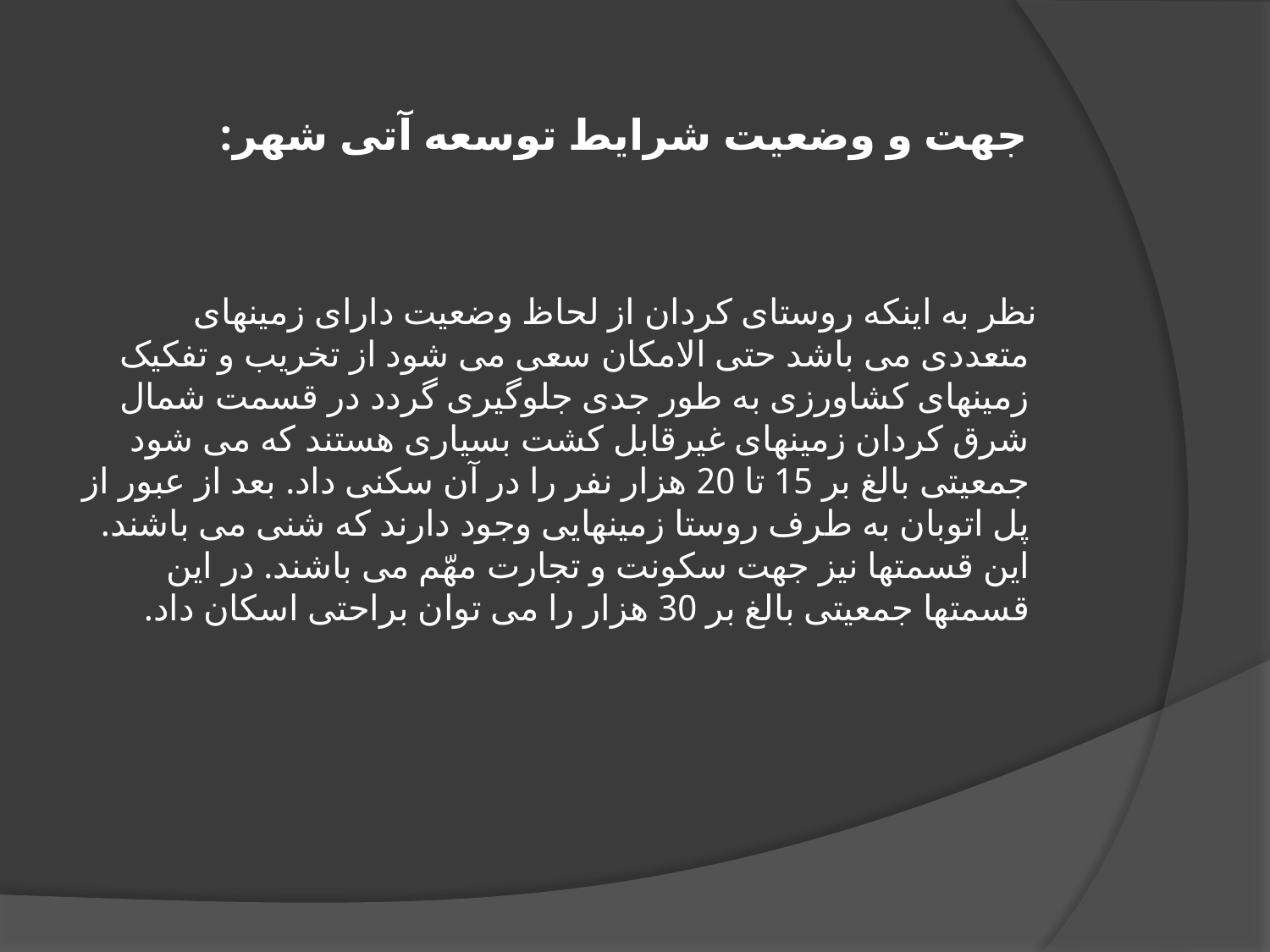

جهت و وضعیت شرایط توسعه آتی شهر:

     نظر به اینکه روستای کردان از لحاظ وضعیت دارای زمینهای متعددی می باشد حتی الامکان سعی می شود از تخریب و تفکیک زمینهای کشاورزی به طور جدی جلوگیری گردد در قسمت شمال شرق کردان زمینهای غیرقابل کشت بسیاری هستند که می شود جمعیتی بالغ بر 15 تا 20 هزار نفر را در آن سکنی داد. بعد از عبور از پل اتوبان به طرف روستا زمینهایی وجود دارند که شنی می باشند. این قسمتها نیز جهت سکونت و تجارت مهّم می باشند. در این قسمتها جمعیتی بالغ بر 30 هزار را می توان براحتی اسکان داد.